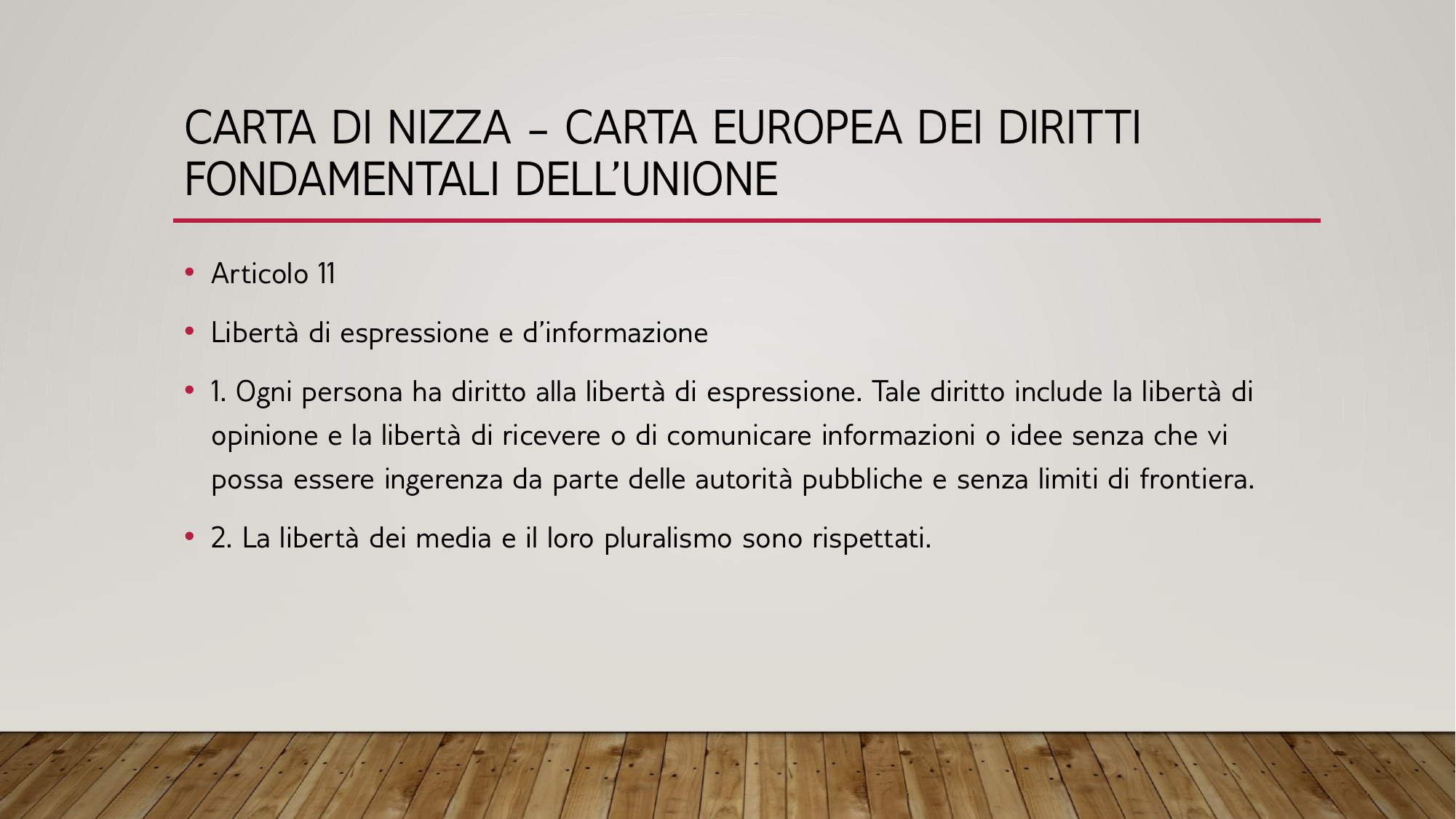

# Carta di nizza – carta europea dei diritti fondamentali dell’unione
Articolo 11
Libertà di espressione e d’informazione
1. Ogni persona ha diritto alla libertà di espressione. Tale diritto include la libertà di opinione e la libertà di ricevere o di comunicare informazioni o idee senza che vi possa essere ingerenza da parte delle autorità pubbliche e senza limiti di frontiera.
2. La libertà dei media e il loro pluralismo sono rispettati.